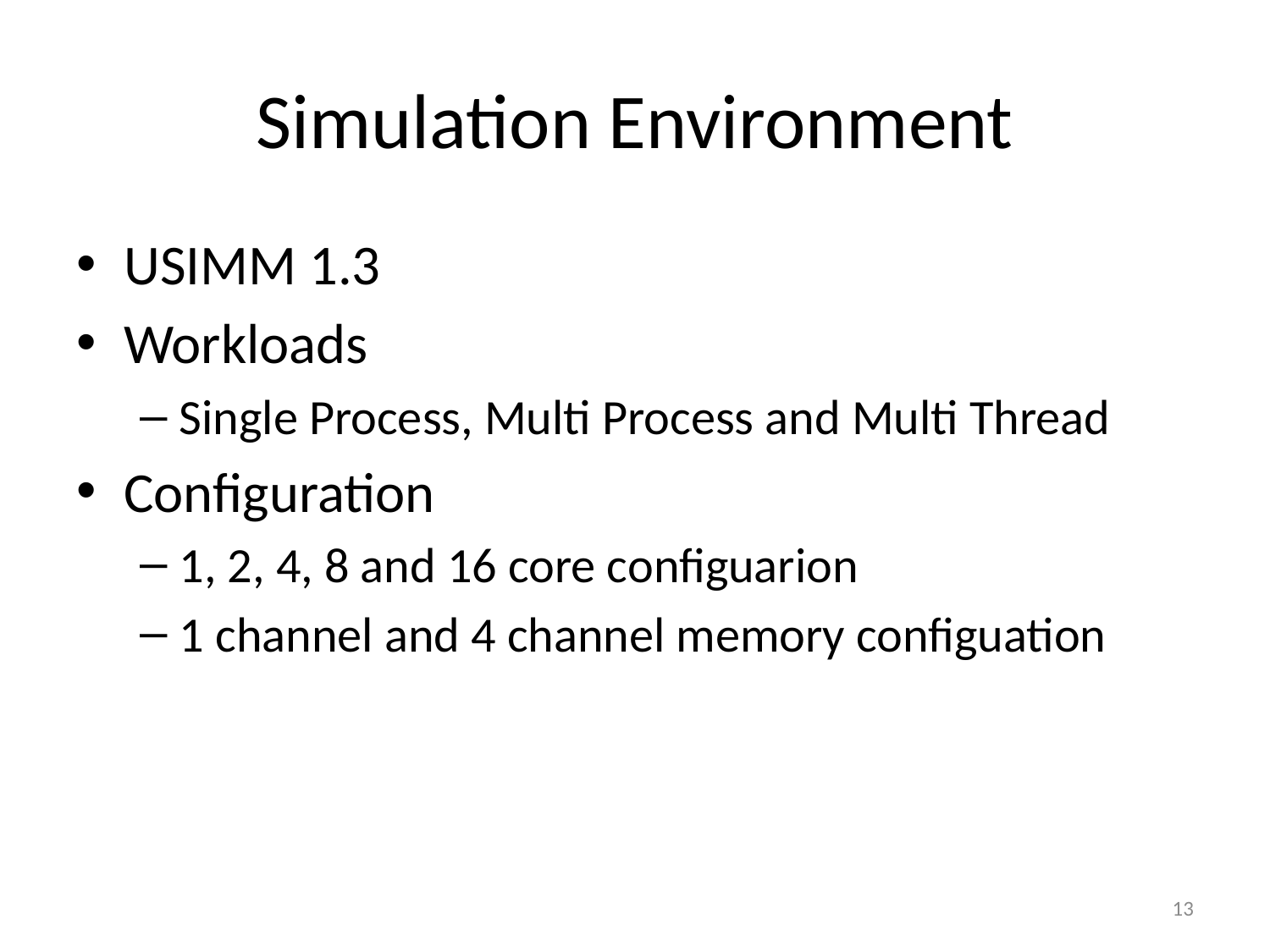

# Simulation Environment
USIMM 1.3
Workloads
Single Process, Multi Process and Multi Thread
Configuration
1, 2, 4, 8 and 16 core configuarion
1 channel and 4 channel memory configuation
13